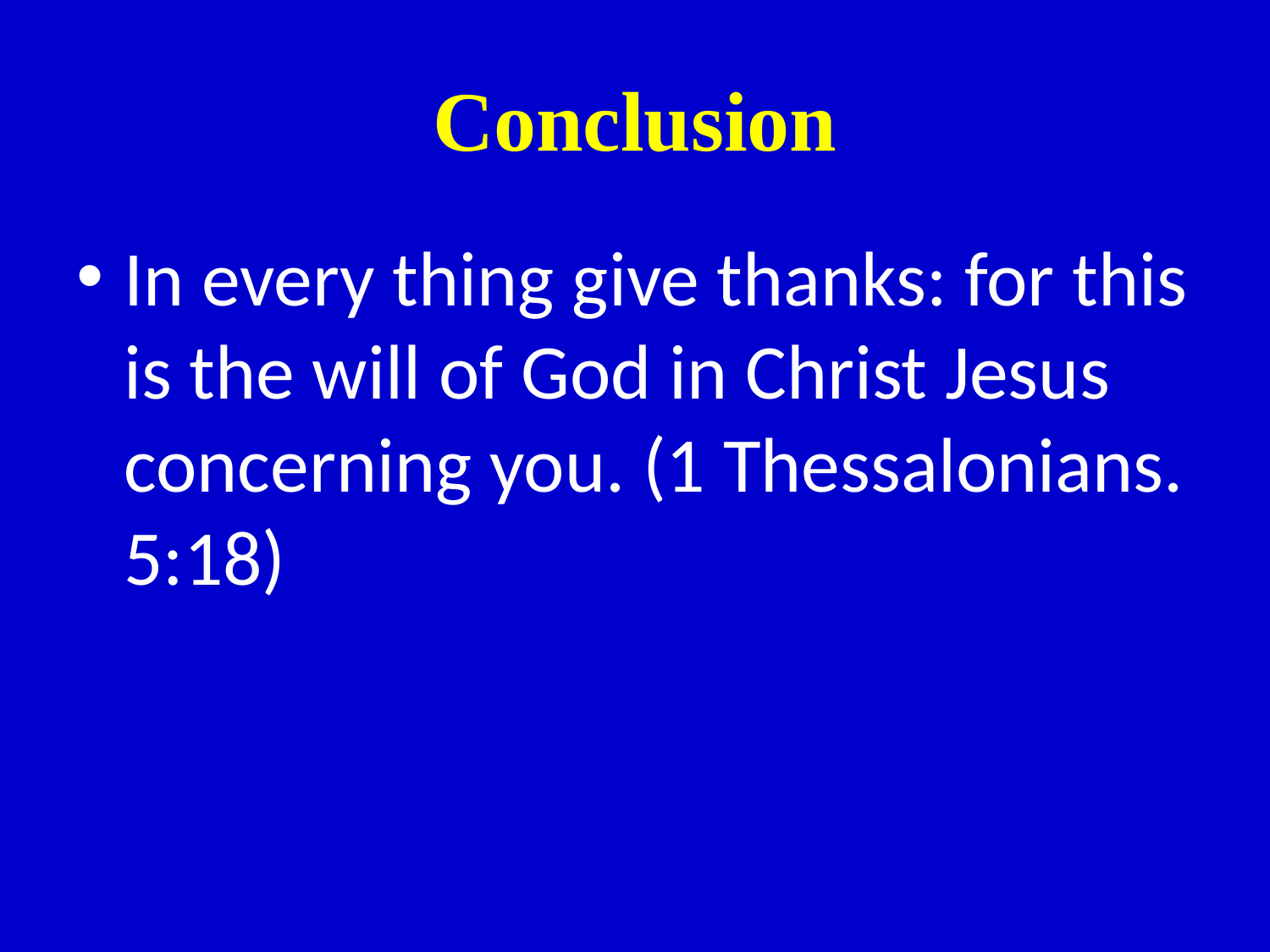

# Conclusion
In every thing give thanks: for this is the will of God in Christ Jesus concerning you. (1 Thessalonians. 5:18)